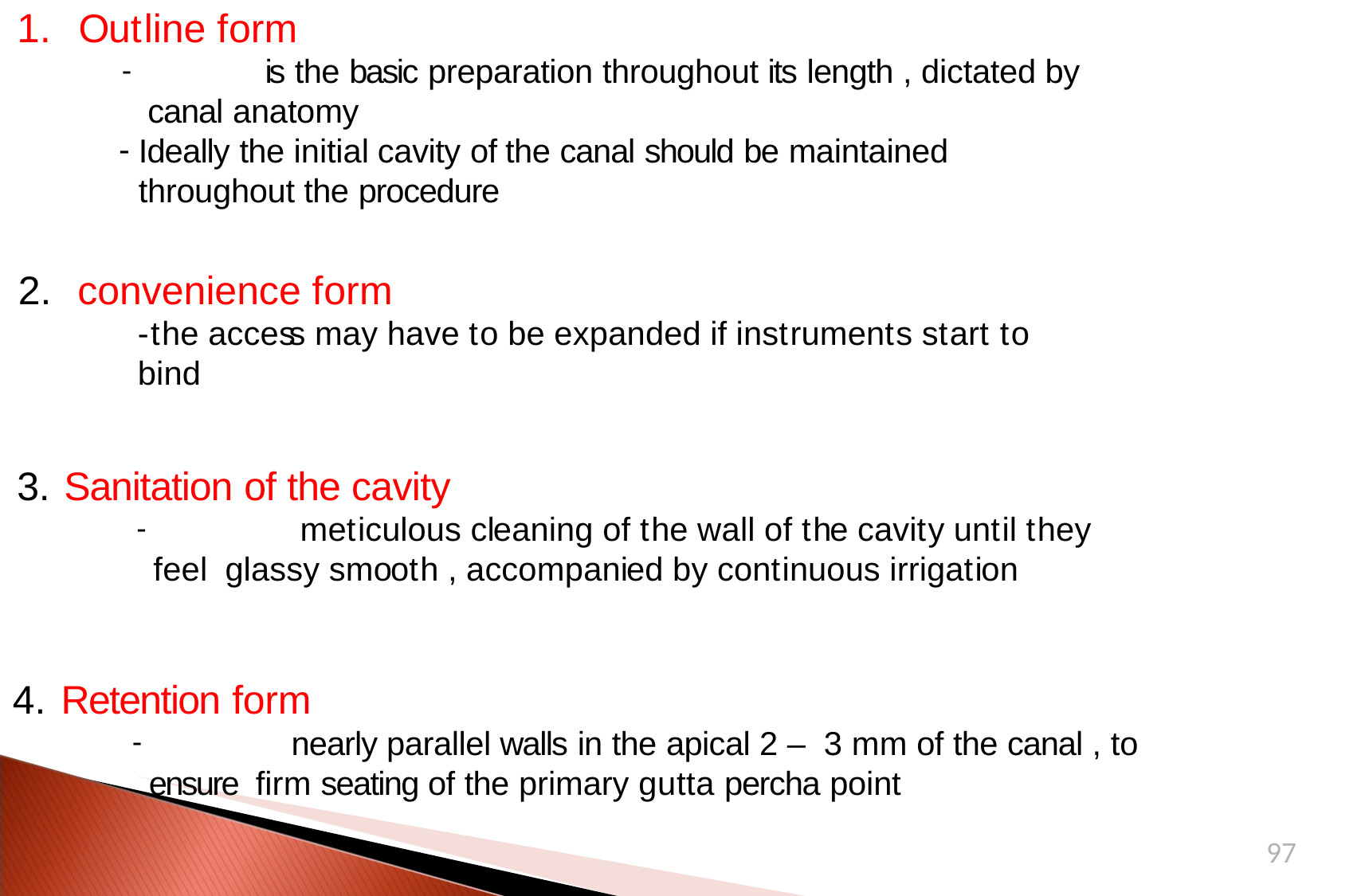

# 1.	Outline form
	is the basic preparation throughout its length , dictated by  canal anatomy
Ideally the initial cavity of the canal should be maintained  throughout the procedure

2.	convenience form
-the access may have to be expanded if instruments start to bind
Sanitation of the cavity
	meticulous cleaning of the wall of the cavity until they	feel  glassy smooth , accompanied by continuous irrigation

Retention form
	nearly parallel walls in the apical 2 – 3 mm of the canal , to ensure  firm seating of the primary gutta percha point
97